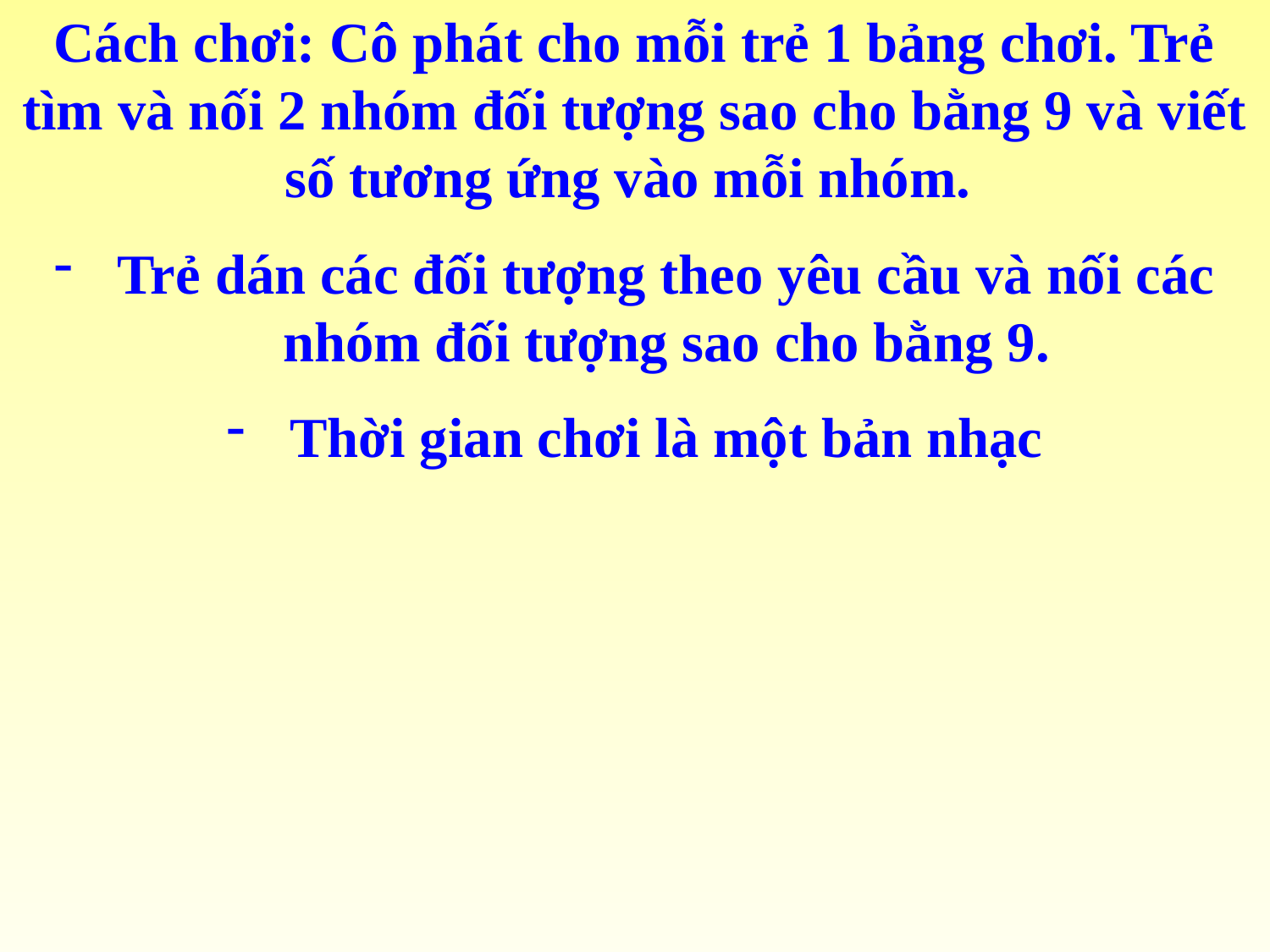

Cách chơi: Cô phát cho mỗi trẻ 1 bảng chơi. Trẻ tìm và nối 2 nhóm đối tượng sao cho bằng 9 và viết số tương ứng vào mỗi nhóm.
Trẻ dán các đối tượng theo yêu cầu và nối các nhóm đối tượng sao cho bằng 9.
Thời gian chơi là một bản nhạc